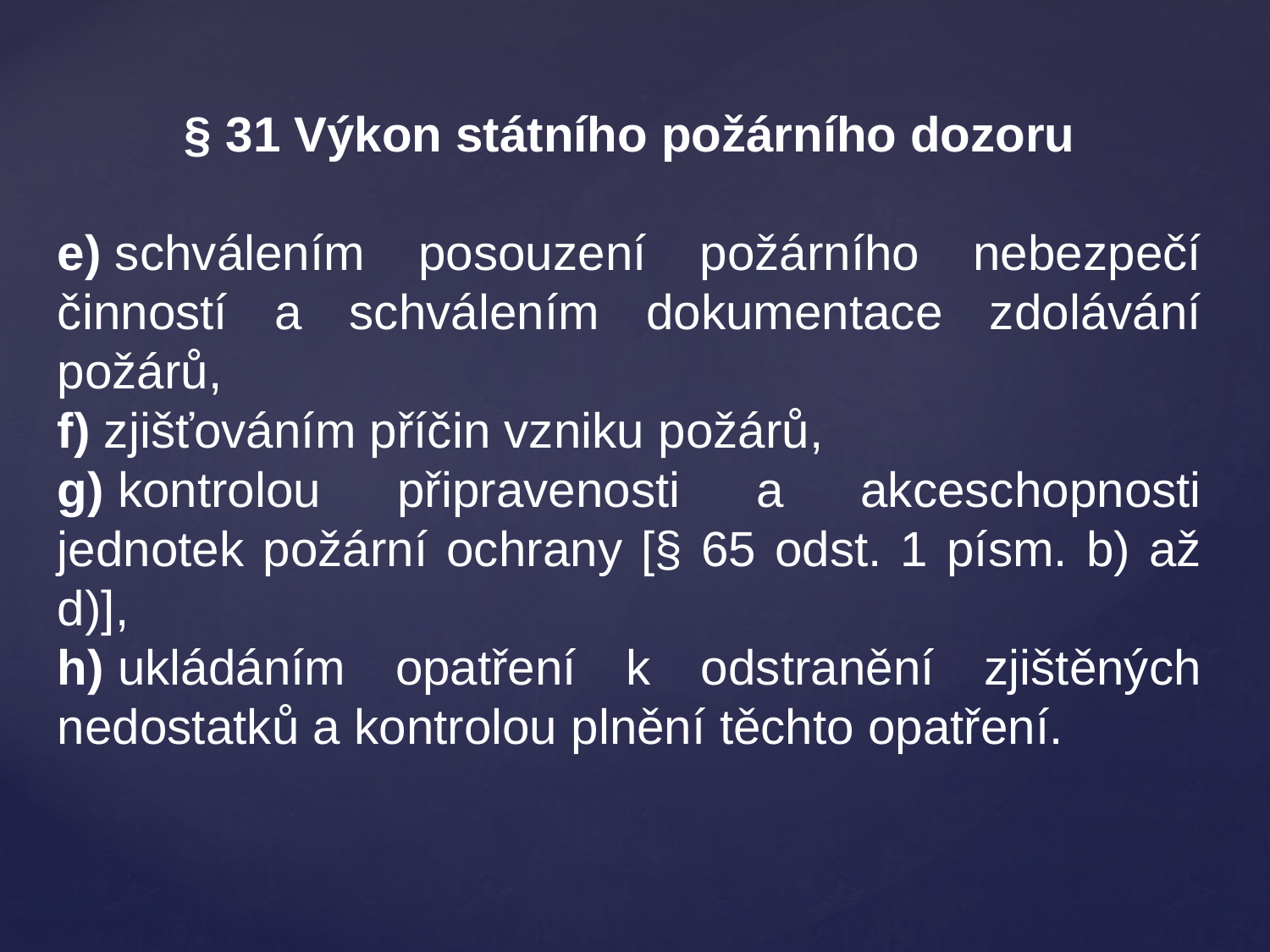

§ 31 Výkon státního požárního dozoru

e) schválením posouzení požárního nebezpečí činností a schválením dokumentace zdolávání požárů,
f) zjišťováním příčin vzniku požárů,
g) kontrolou připravenosti a akceschopnosti jednotek požární ochrany [§ 65 odst. 1 písm. b) až d)],
h) ukládáním opatření k odstranění zjištěných nedostatků a kontrolou plnění těchto opatření.